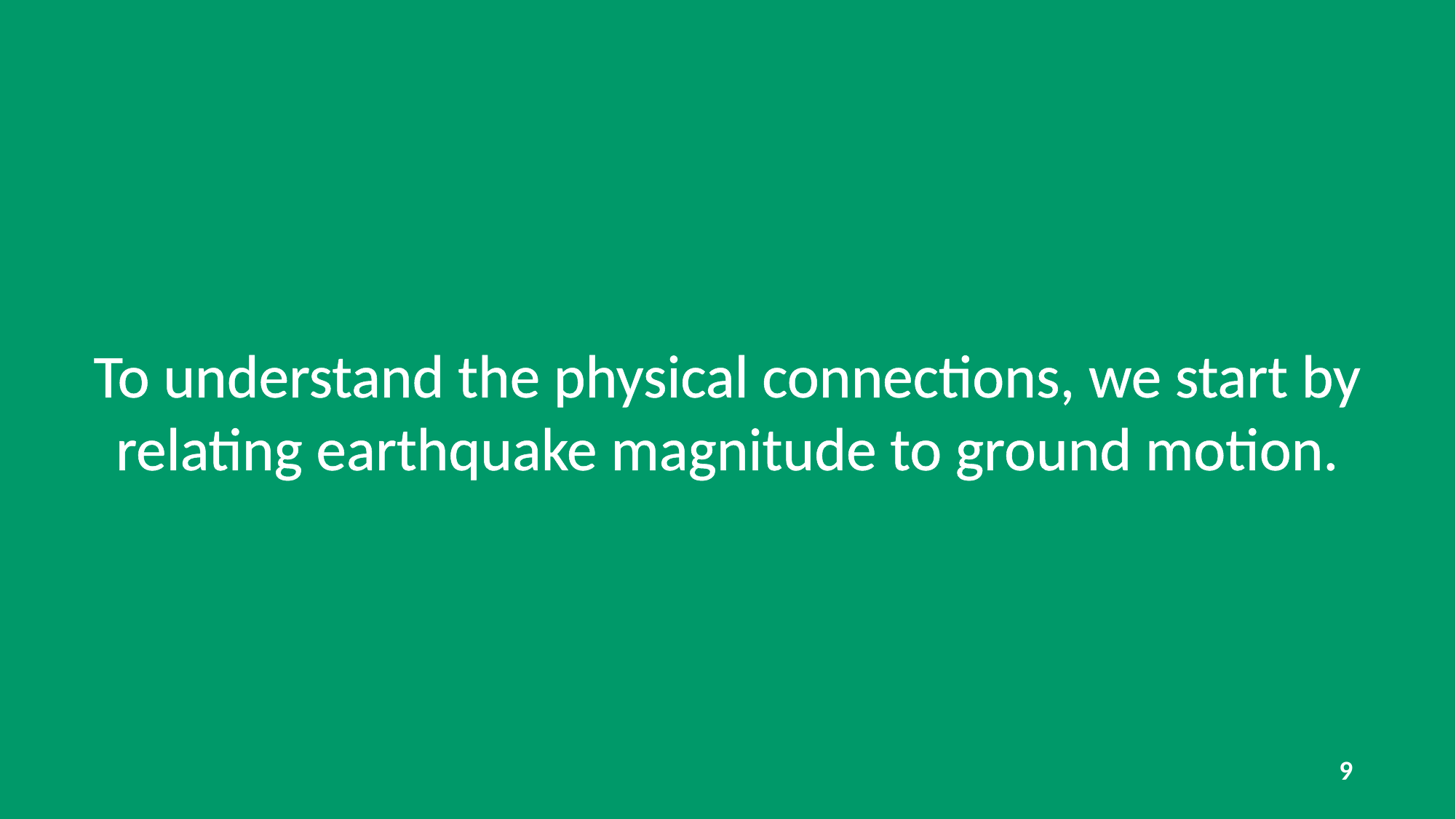

# To understand the physical connections, we start by relating earthquake magnitude to ground motion.